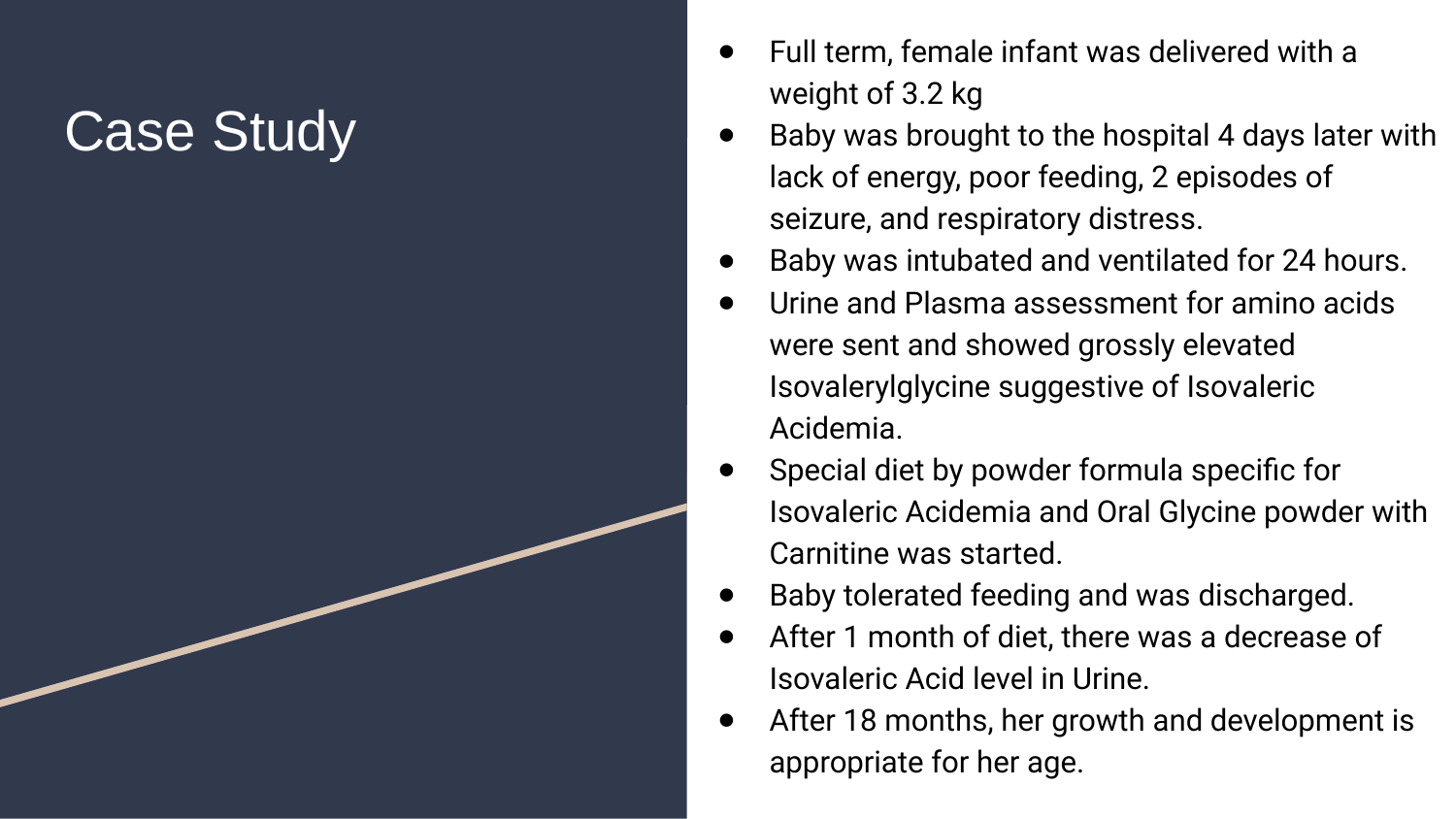

Full term, female infant was delivered with a weight of 3.2 kg
Baby was brought to the hospital 4 days later with lack of energy, poor feeding, 2 episodes of seizure, and respiratory distress.
Baby was intubated and ventilated for 24 hours.
Urine and Plasma assessment for amino acids were sent and showed grossly elevated Isovalerylglycine suggestive of Isovaleric Acidemia.
Special diet by powder formula specific for Isovaleric Acidemia and Oral Glycine powder with Carnitine was started.
Baby tolerated feeding and was discharged.
After 1 month of diet, there was a decrease of Isovaleric Acid level in Urine.
After 18 months, her growth and development is appropriate for her age.
# Case Study